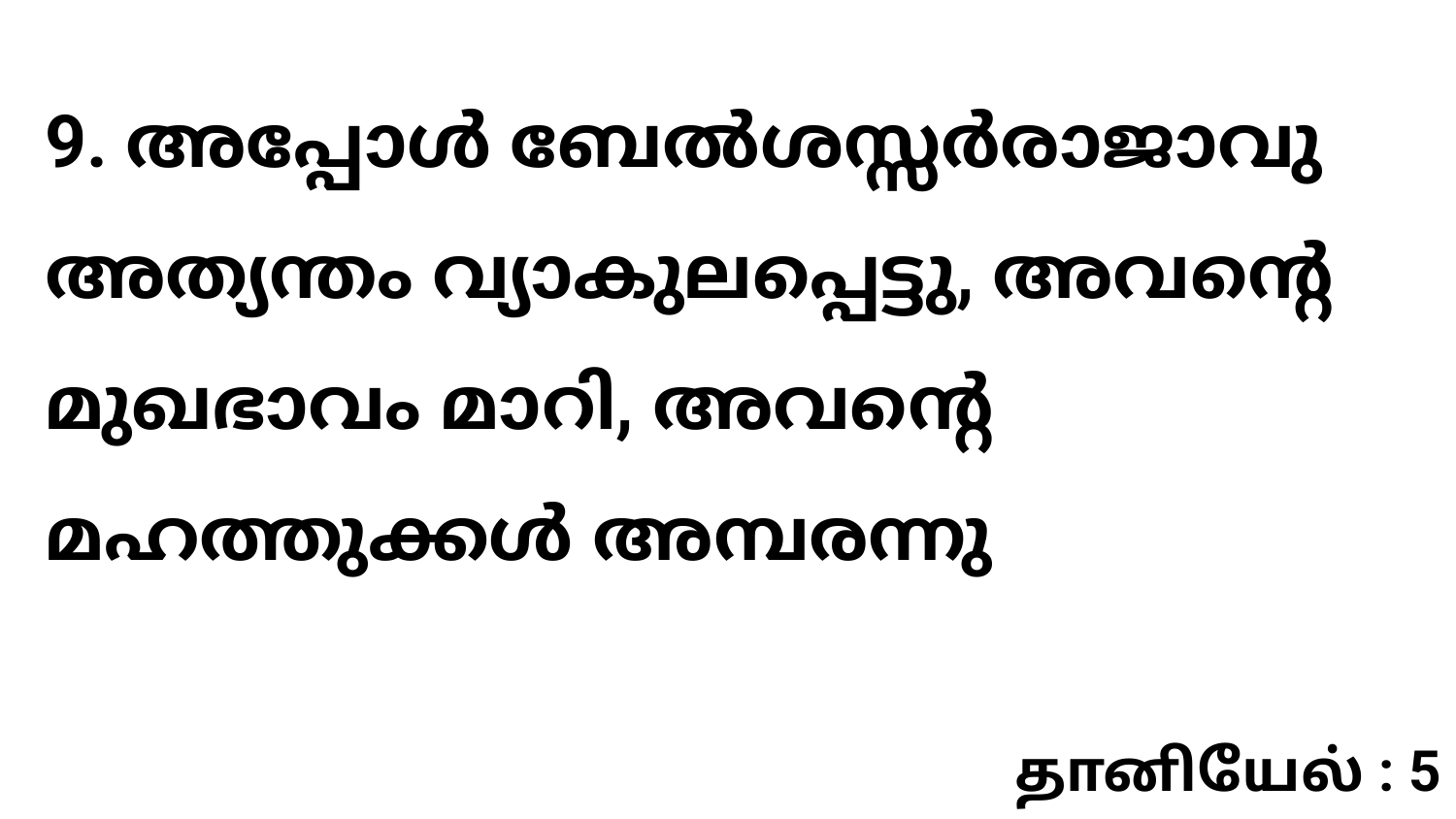

9. അപ്പോൾ ബേൽശസ്സർരാജാവു അത്യന്തം വ്യാകുലപ്പെട്ടു, അവന്റെ മുഖഭാവം മാറി, അവന്റെ മഹത്തുക്കൾ അമ്പരന്നു
தானியேல் : 5